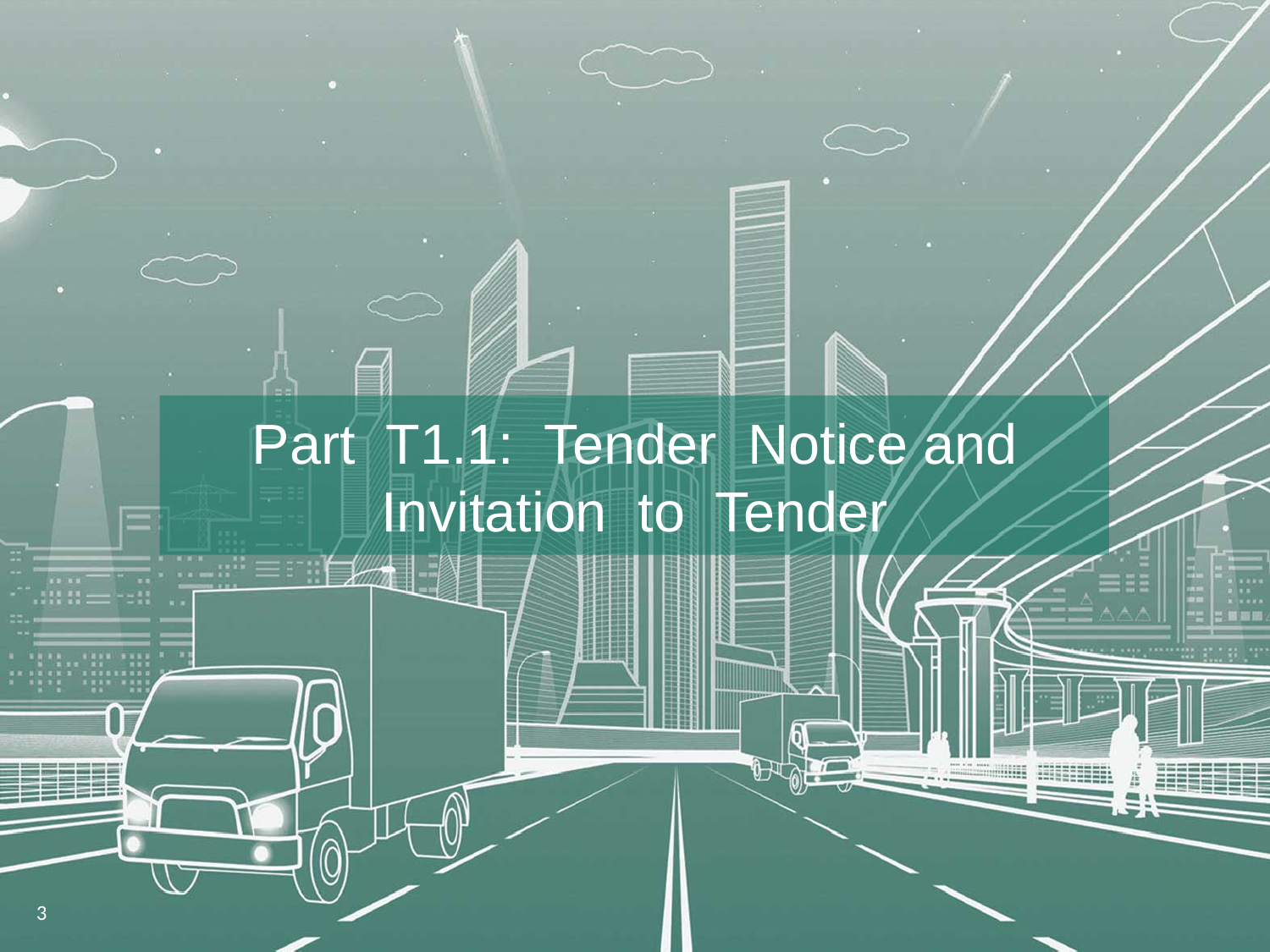

Part  T1.1:  Tender  Notice and
Invitation  to  Tender